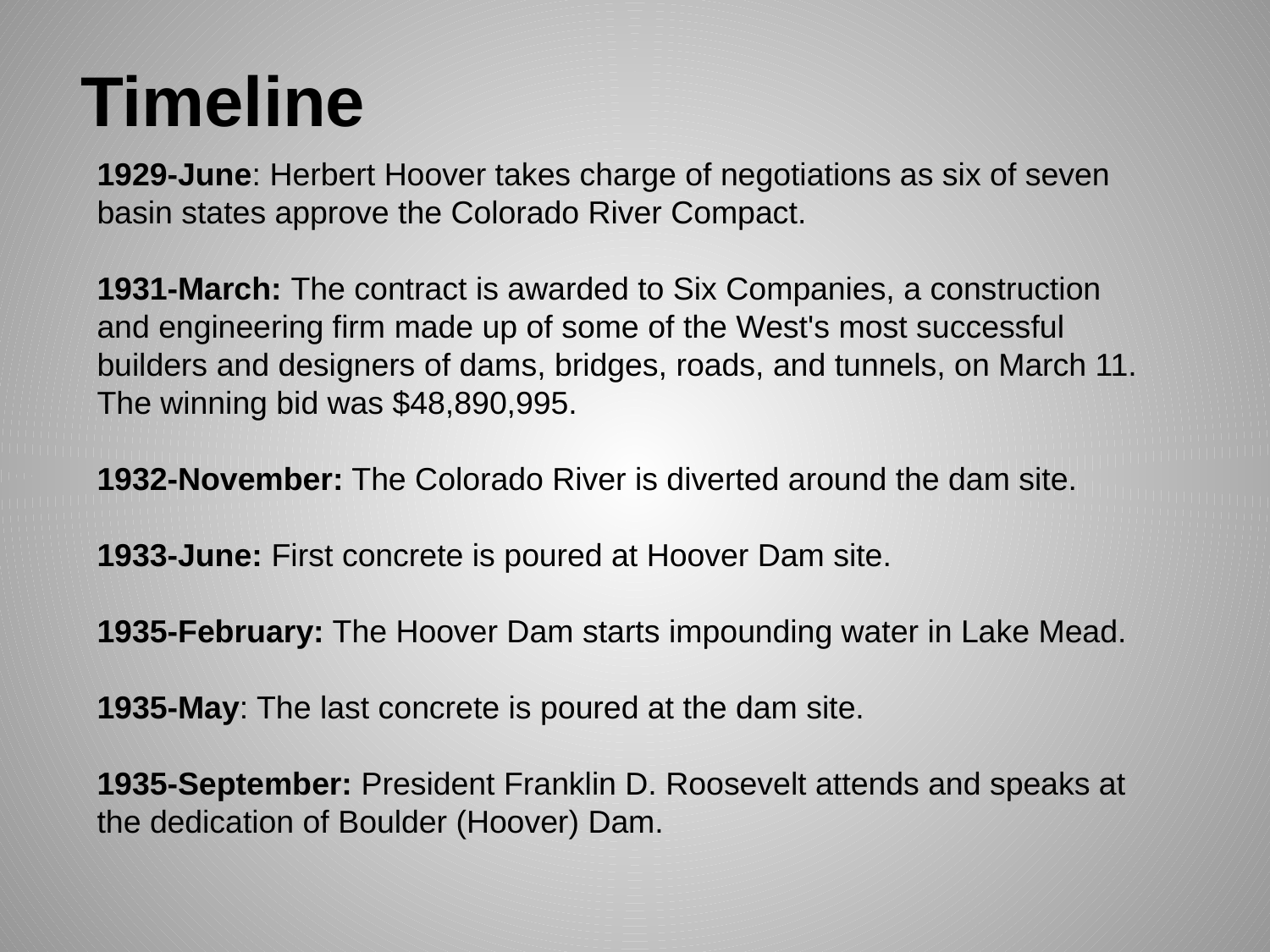

Timeline
1929-June: Herbert Hoover takes charge of negotiations as six of seven basin states approve the Colorado River Compact.

1931-March: The contract is awarded to Six Companies, a construction and engineering firm made up of some of the West's most successful builders and designers of dams, bridges, roads, and tunnels, on March 11. The winning bid was $48,890,995.

1932-November: The Colorado River is diverted around the dam site.

1933-June: First concrete is poured at Hoover Dam site.

1935-February: The Hoover Dam starts impounding water in Lake Mead.
1935-May: The last concrete is poured at the dam site.
1935-September: President Franklin D. Roosevelt attends and speaks at the dedication of Boulder (Hoover) Dam.